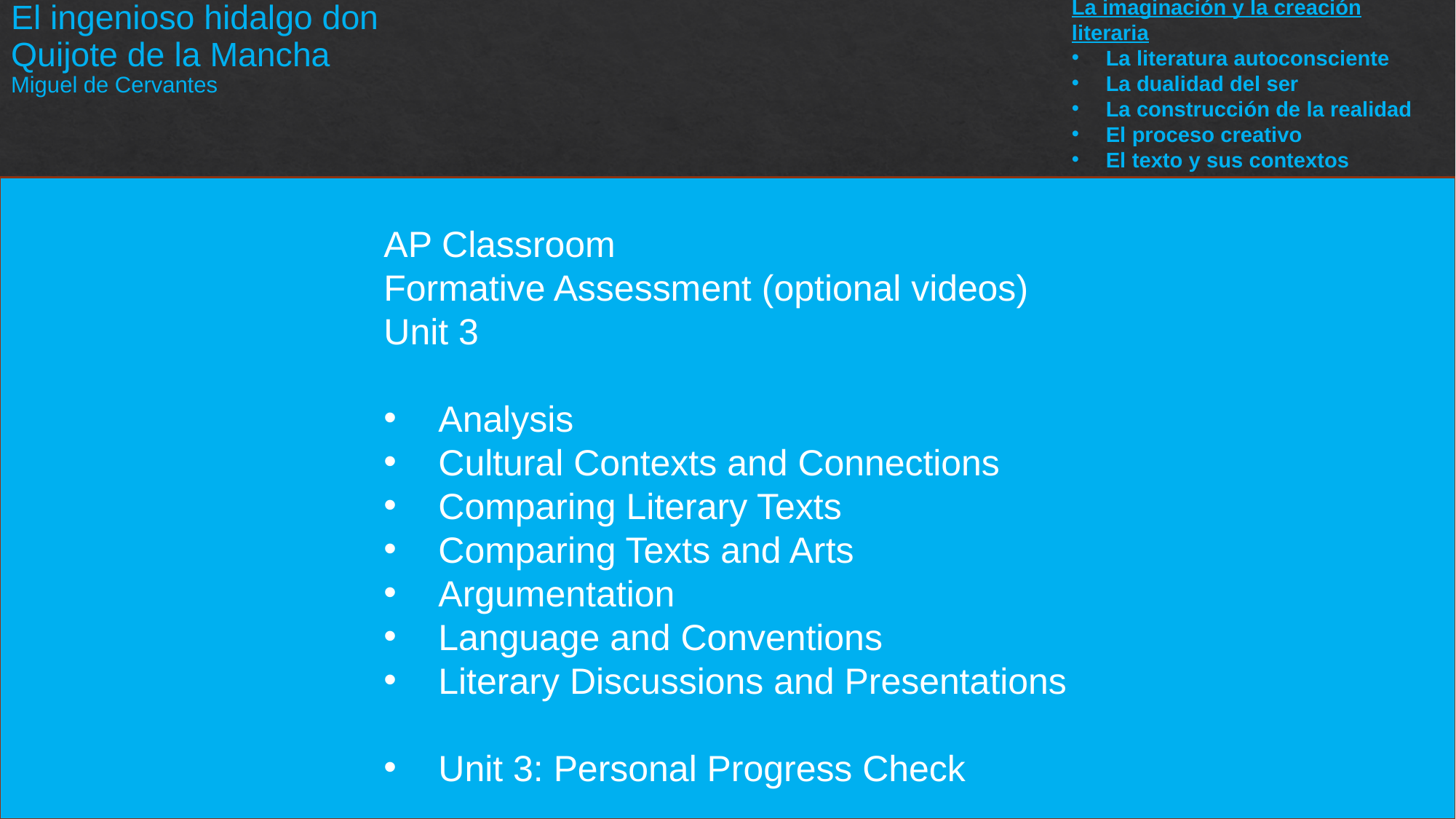

El ingenioso hidalgo don Quijote de la Mancha
Miguel de Cervantes
La imaginación y la creación literaria
La literatura autoconsciente
La dualidad del ser
La construcción de la realidad
El proceso creativo
El texto y sus contextos

AP Classroom
Formative Assessment (optional videos)
Unit 3

Analysis
Cultural Contexts and Connections
Comparing Literary Texts
Comparing Texts and Arts
Argumentation
Language and Conventions
Literary Discussions and Presentations

Unit 3: Personal Progress Check